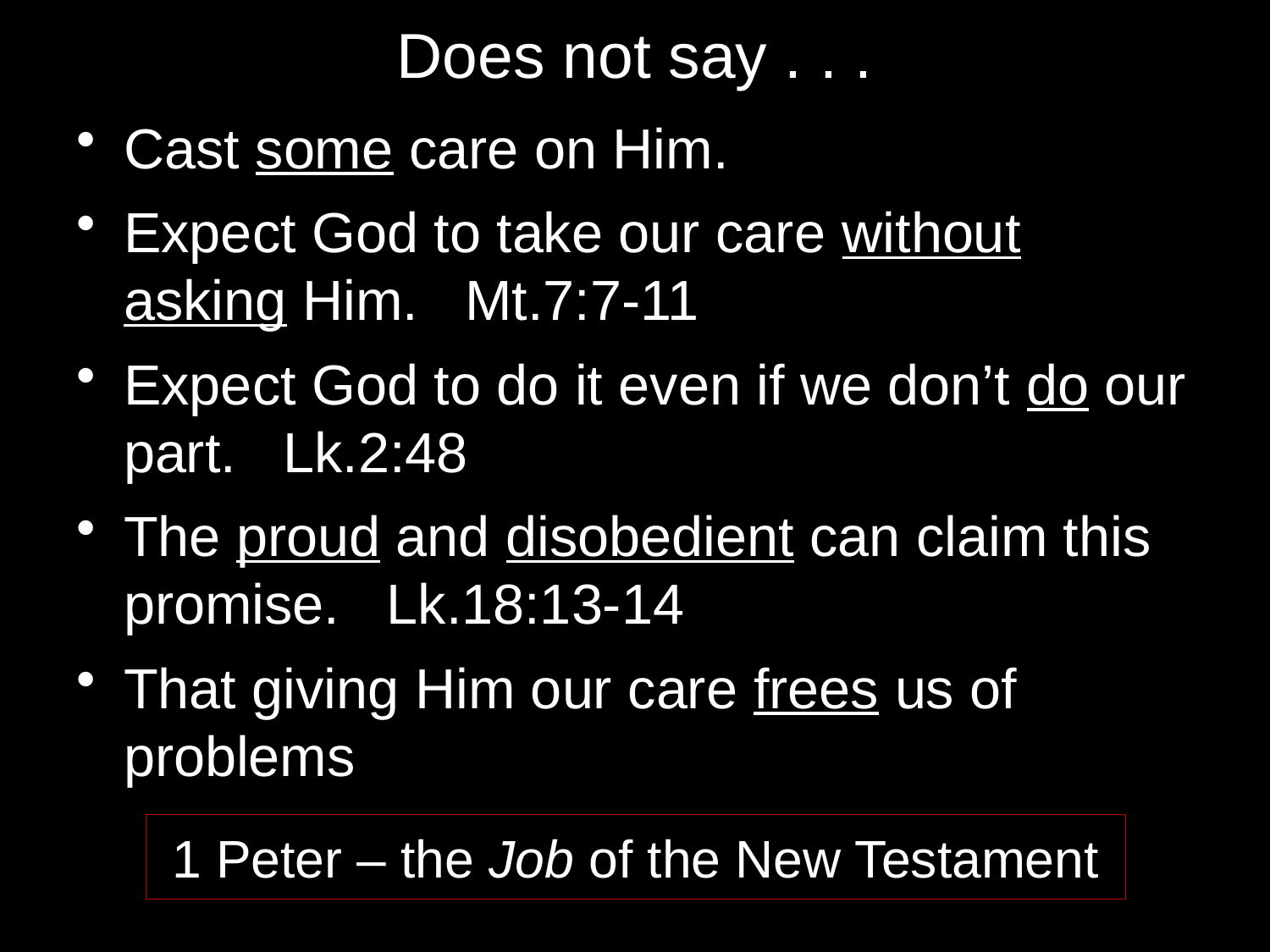

# Does not say . . .
Cast some care on Him.
Expect God to take our care without asking Him.   Mt.7:7-11
Expect God to do it even if we don’t do our part.   Lk.2:48
The proud and disobedient can claim this promise.   Lk.18:13-14
That giving Him our care frees us of problems

1 Peter – the Job of the New Testament